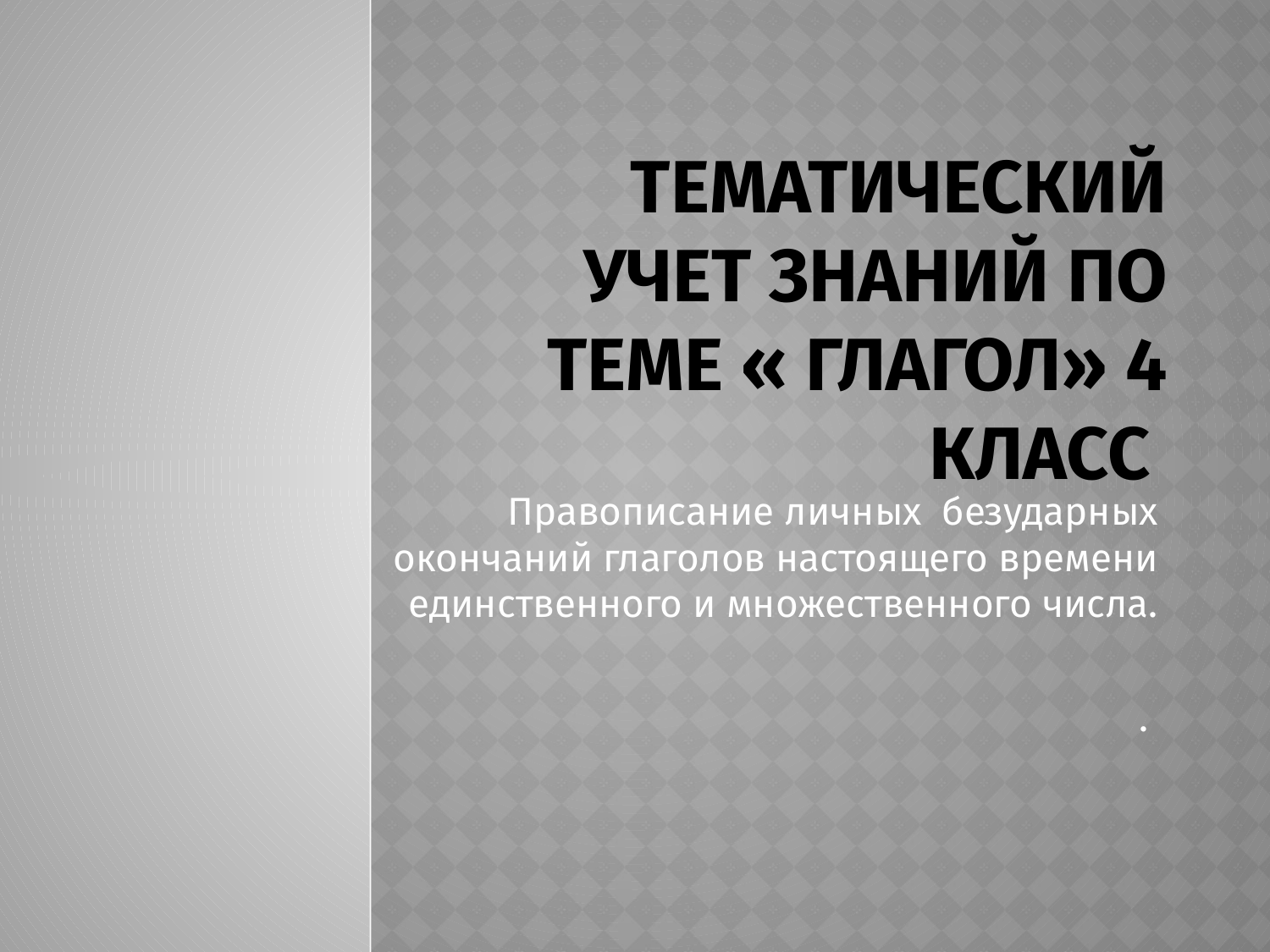

# Тематический учет знаний по теме « Глагол» 4 класс
Правописание личных  безударных окончаний глаголов настоящего времени единственного и множественного числа.

.